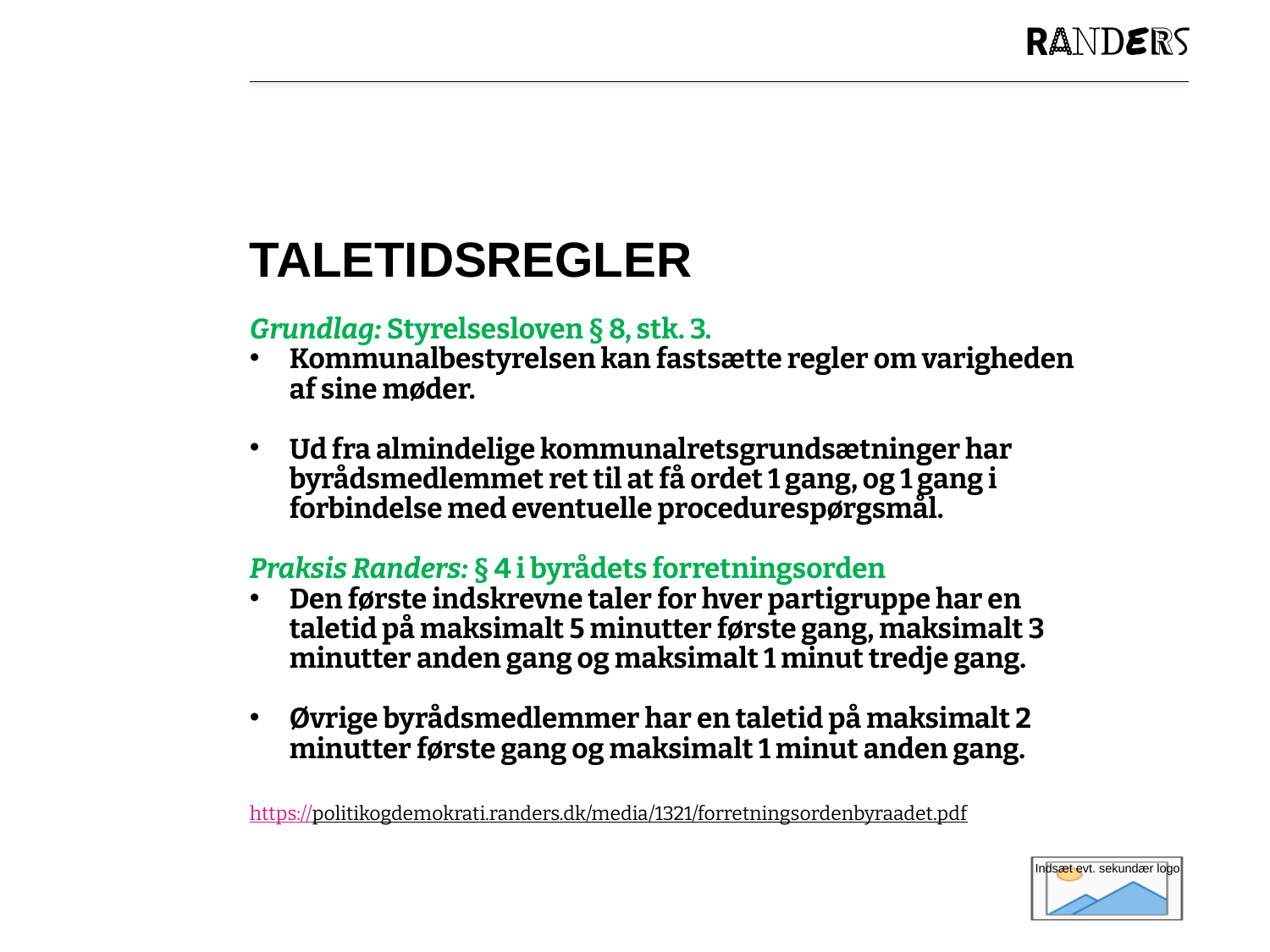

# Taletidsregler
Grundlag: Styrelsesloven § 8, stk. 3.
Kommunalbestyrelsen kan fastsætte regler om varigheden af sine møder.

Ud fra almindelige kommunalretsgrundsætninger har byrådsmedlemmet ret til at få ordet 1 gang, og 1 gang i forbindelse med eventuelle procedurespørgsmål.

Praksis Randers: § 4 i byrådets forretningsorden
Den første indskrevne taler for hver partigruppe har en taletid på maksimalt 5 minutter første gang, maksimalt 3 minutter anden gang og maksimalt 1 minut tredje gang.

Øvrige byrådsmedlemmer har en taletid på maksimalt 2 minutter første gang og maksimalt 1 minut anden gang.

https://politikogdemokrati.randers.dk/media/1321/forretningsordenbyraadet.pdf